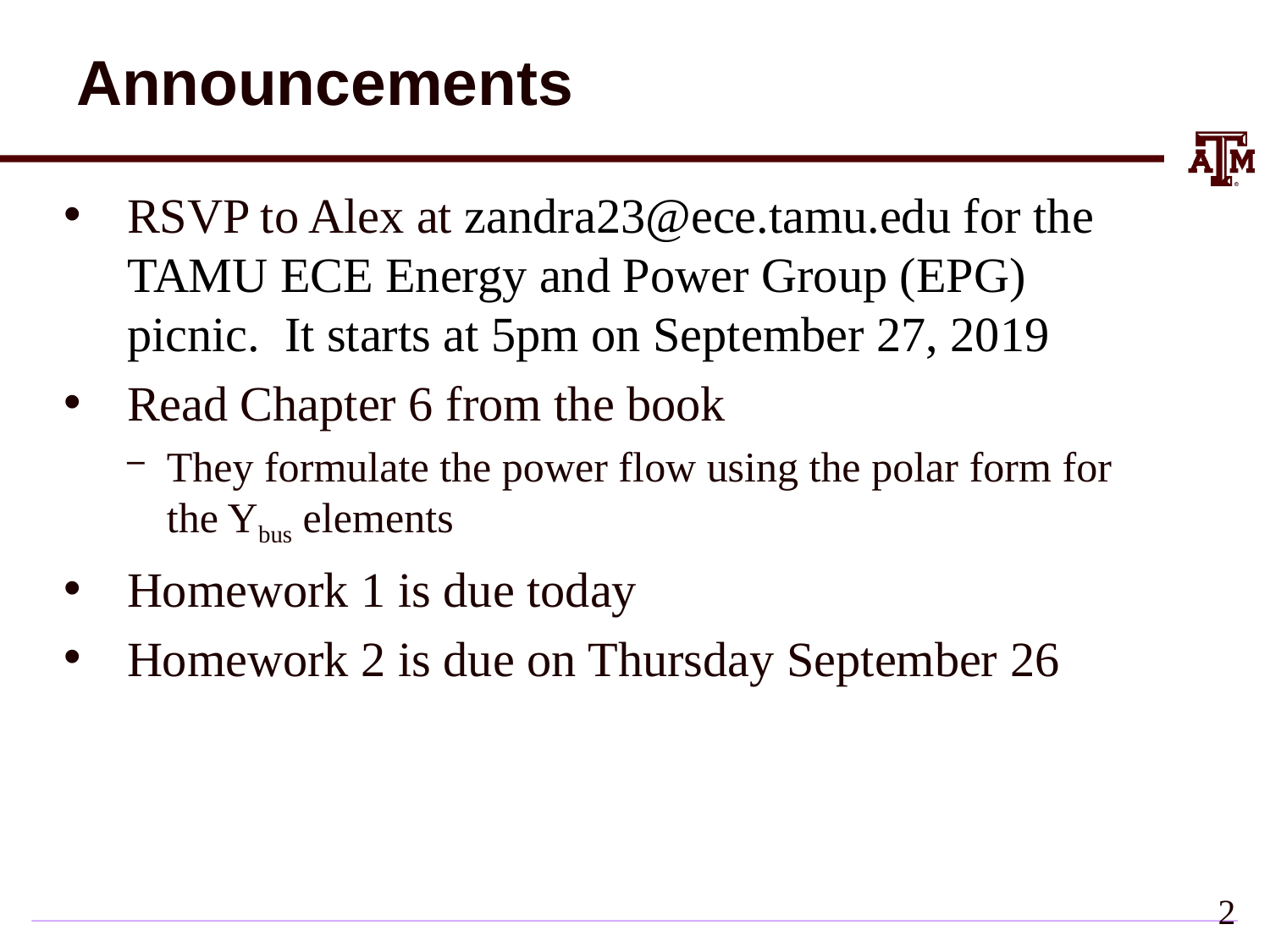

# Announcements
RSVP to Alex at zandra23@ece.tamu.edu for the TAMU ECE Energy and Power Group (EPG) picnic.  It starts at 5pm on September 27, 2019
Read Chapter 6 from the book
They formulate the power flow using the polar form for the Ybus elements
Homework 1 is due today
Homework 2 is due on Thursday September 26